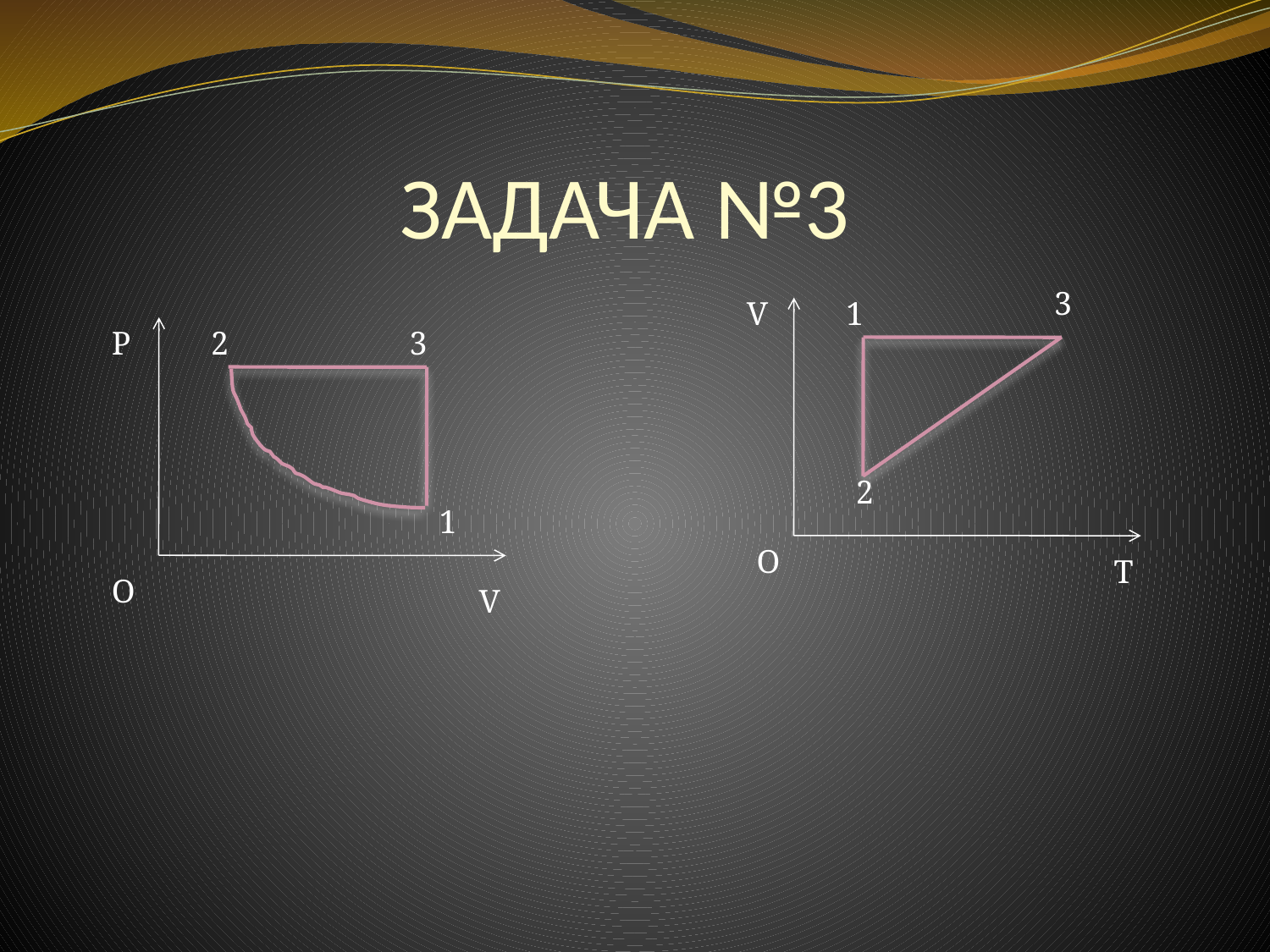

# ЗАДАЧА №3

3
V
1
Р
2
3

2
1
O
T
O
V